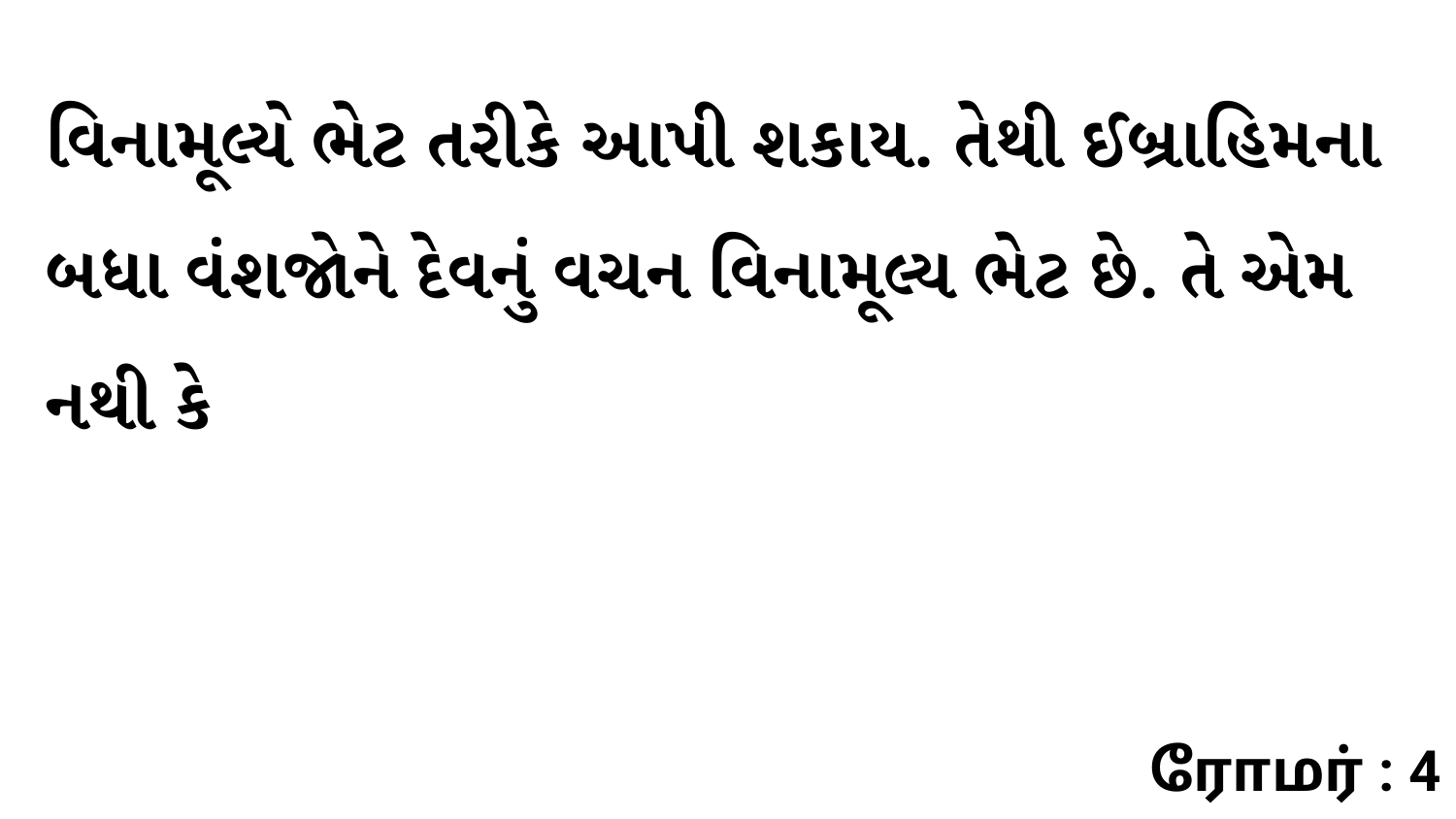

વિનામૂલ્યે ભેટ તરીકે આપી શકાય. તેથી ઈબ્રાહિમના બધા વંશજોને દેવનું વચન વિનામૂલ્ય ભેટ છે. તે એમ નથી કે
ரோமர் : 4